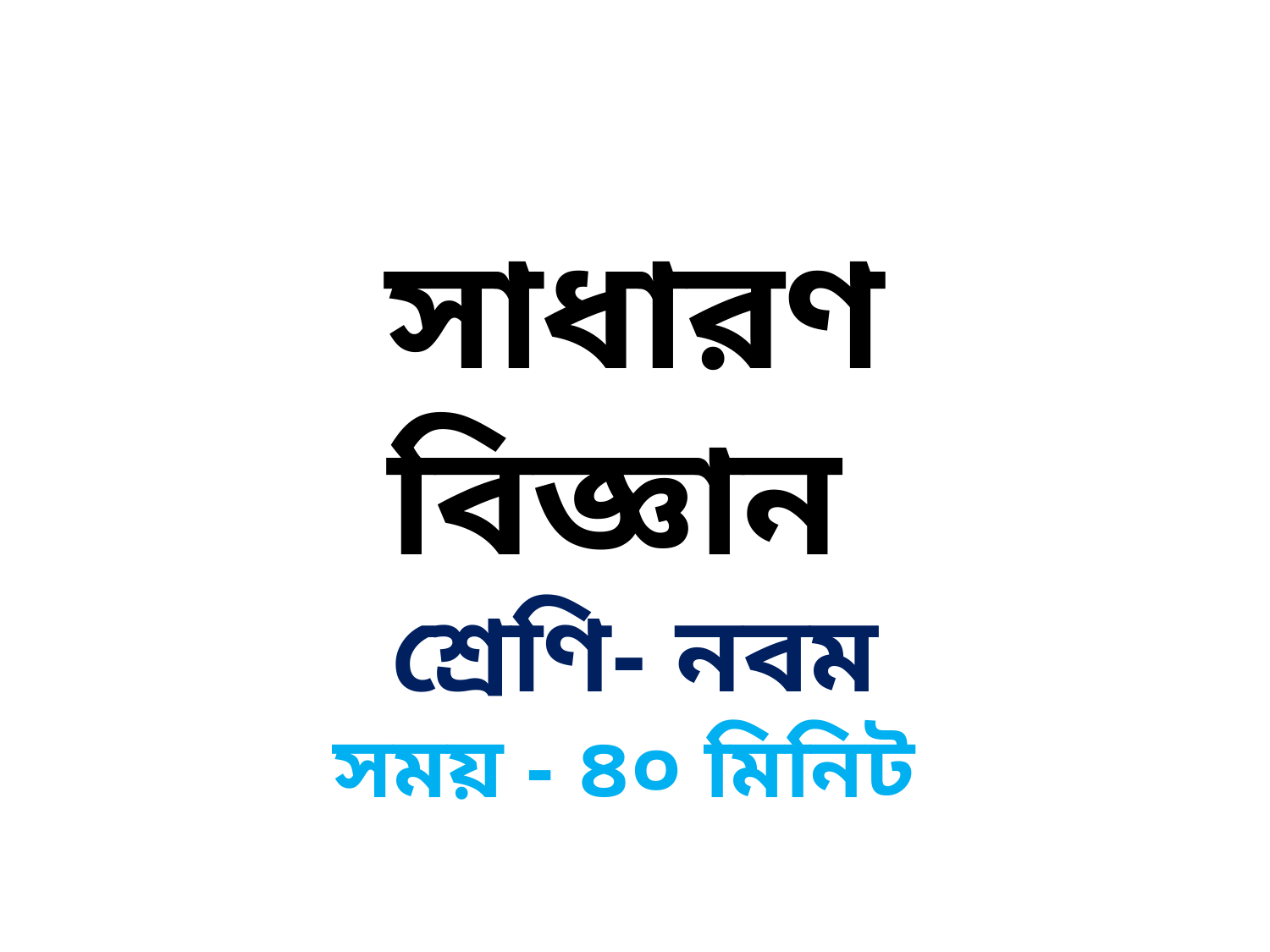

সাধারণ বিজ্ঞান
শ্রেণি- নবম
সময় - ৪০ মিনিট